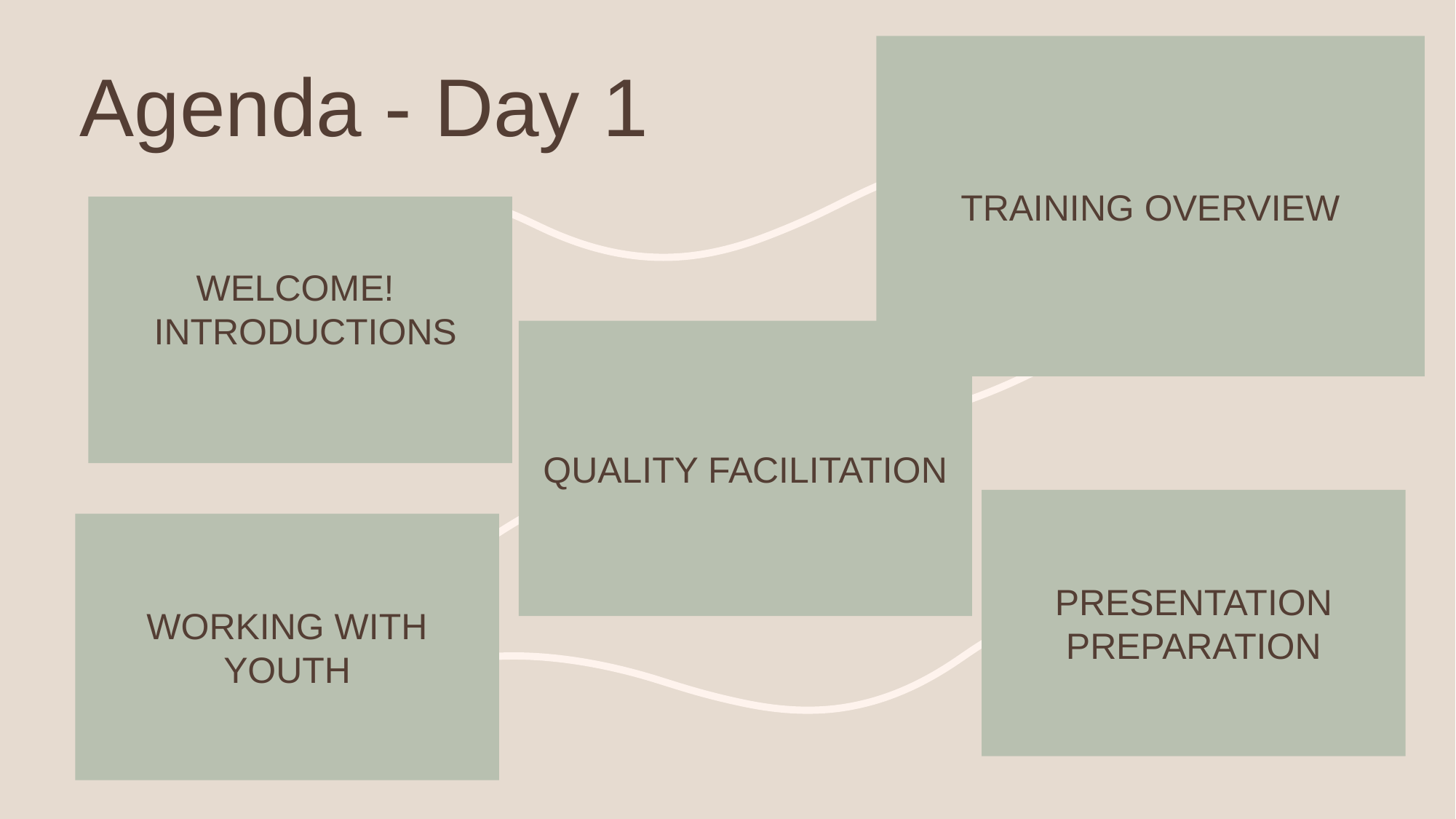

Training overview

# Agenda - Day 1
Welcome!
 Introductions

Quality Facilitation

Presentation Preparation

Working with youth